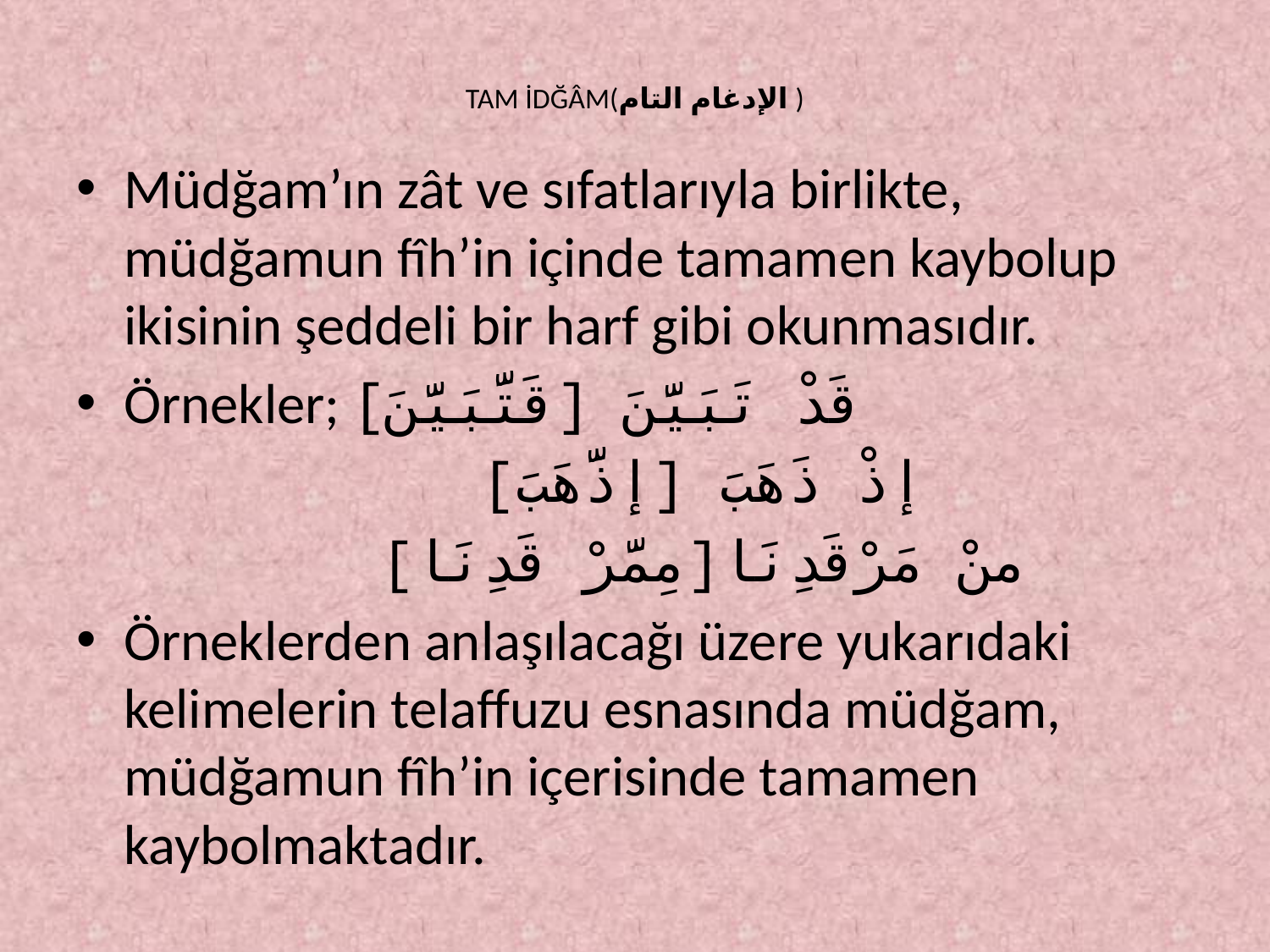

# TAM İDĞÂM(الإدغام التام )
Müdğam’ın zât ve sıfatlarıyla birlikte, müdğamun fîh’in içinde tamamen kaybolup ikisinin şeddeli bir harf gibi okunmasıdır.
Örnekler; قَدْ تَبَيَّنَ [قَتَّبَيَّنَ]
            إذْ ذَهَبَ [إذَّهَبَ]
         منْ مَرْقَدِنَا[مِمَّرْ قَدِنَا]
Örneklerden anlaşılacağı üzere yukarıdaki kelimelerin telaffuzu esnasında müdğam, müdğamun fîh’in içerisinde tamamen kaybolmaktadır.